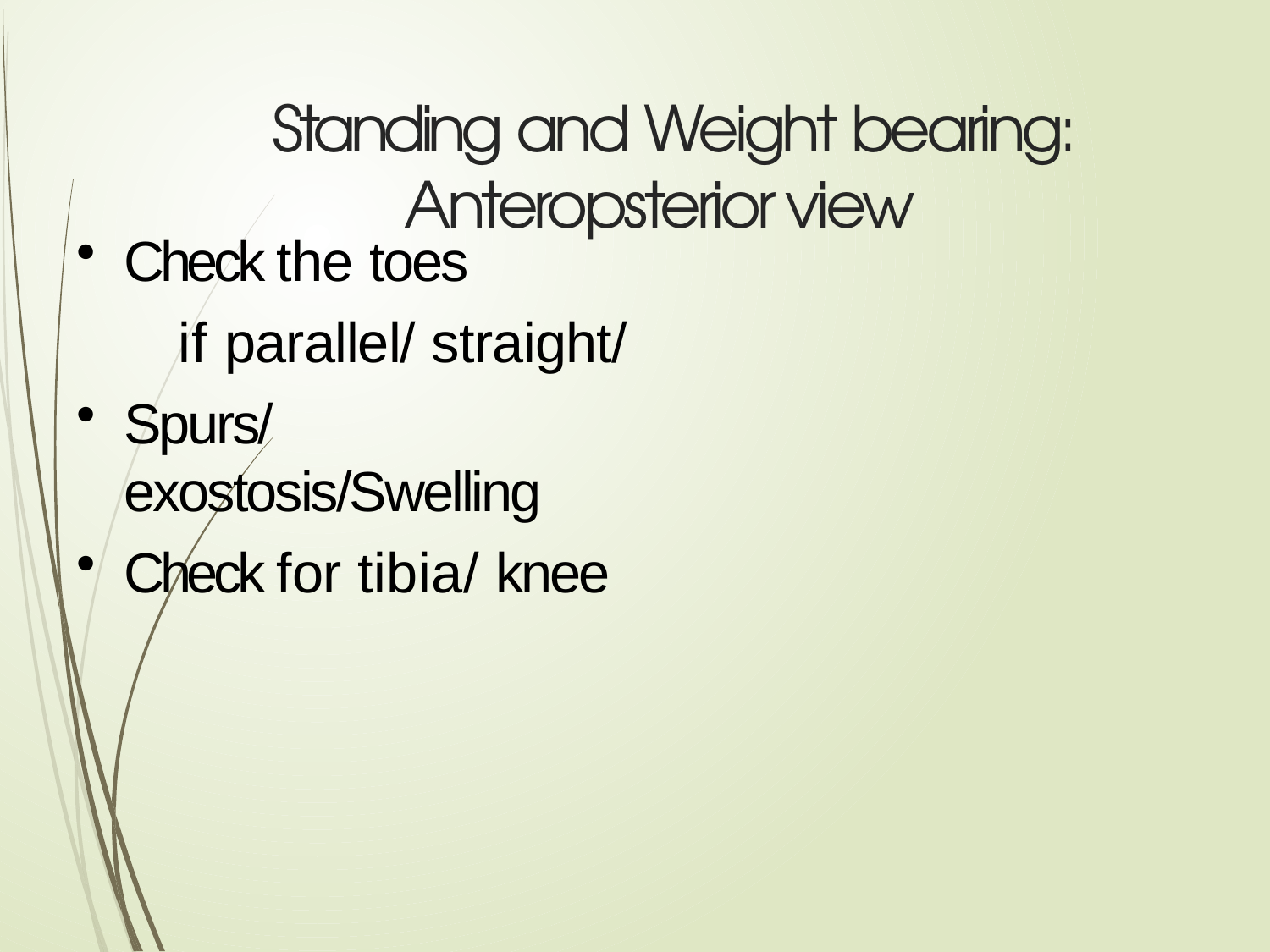

# Standing and Weight bearing:  Anteropsterior	view
Check the toes
if parallel/ straight/
Spurs/ exostosis/Swelling
Check for tibia/ knee